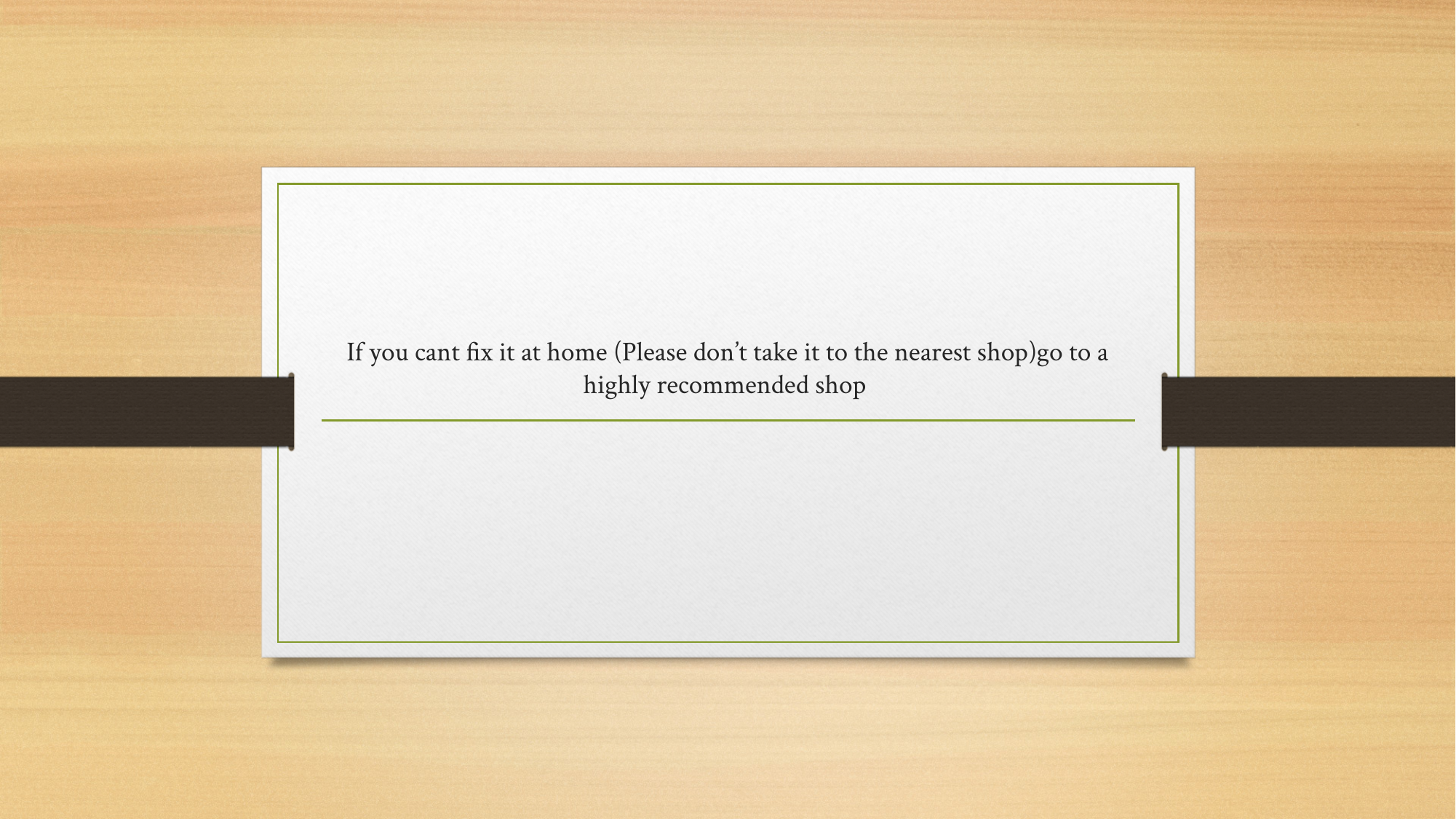

# If you cant fix it at home (Please don’t take it to the nearest shop)go to a highly recommended shop